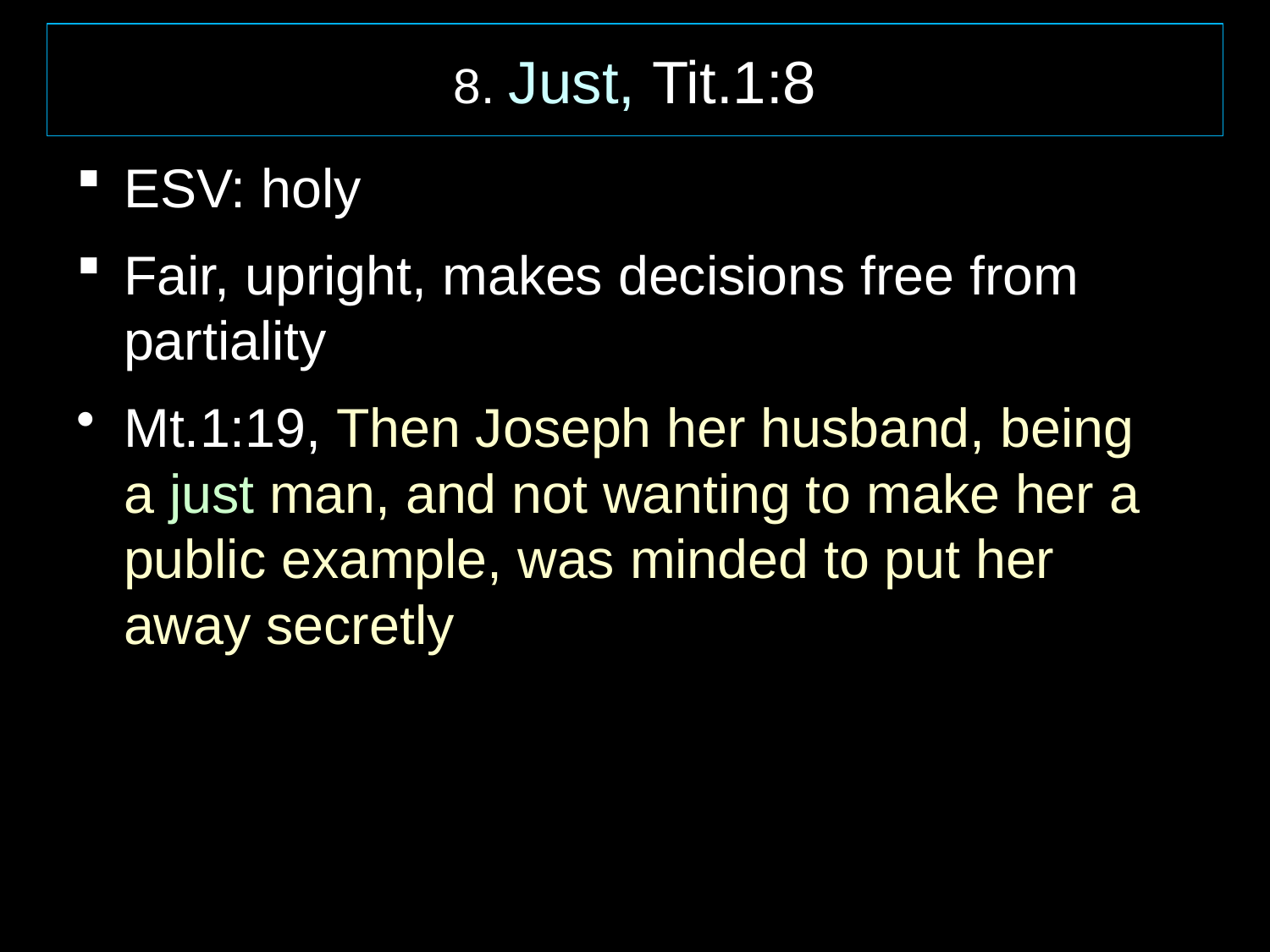

8. Just, Tit.1:8
ESV: holy
Fair, upright, makes decisions free from partiality
Mt.1:19, Then Joseph her husband, being
a just man, and not wanting to make her a public example, was minded to put her away secretly